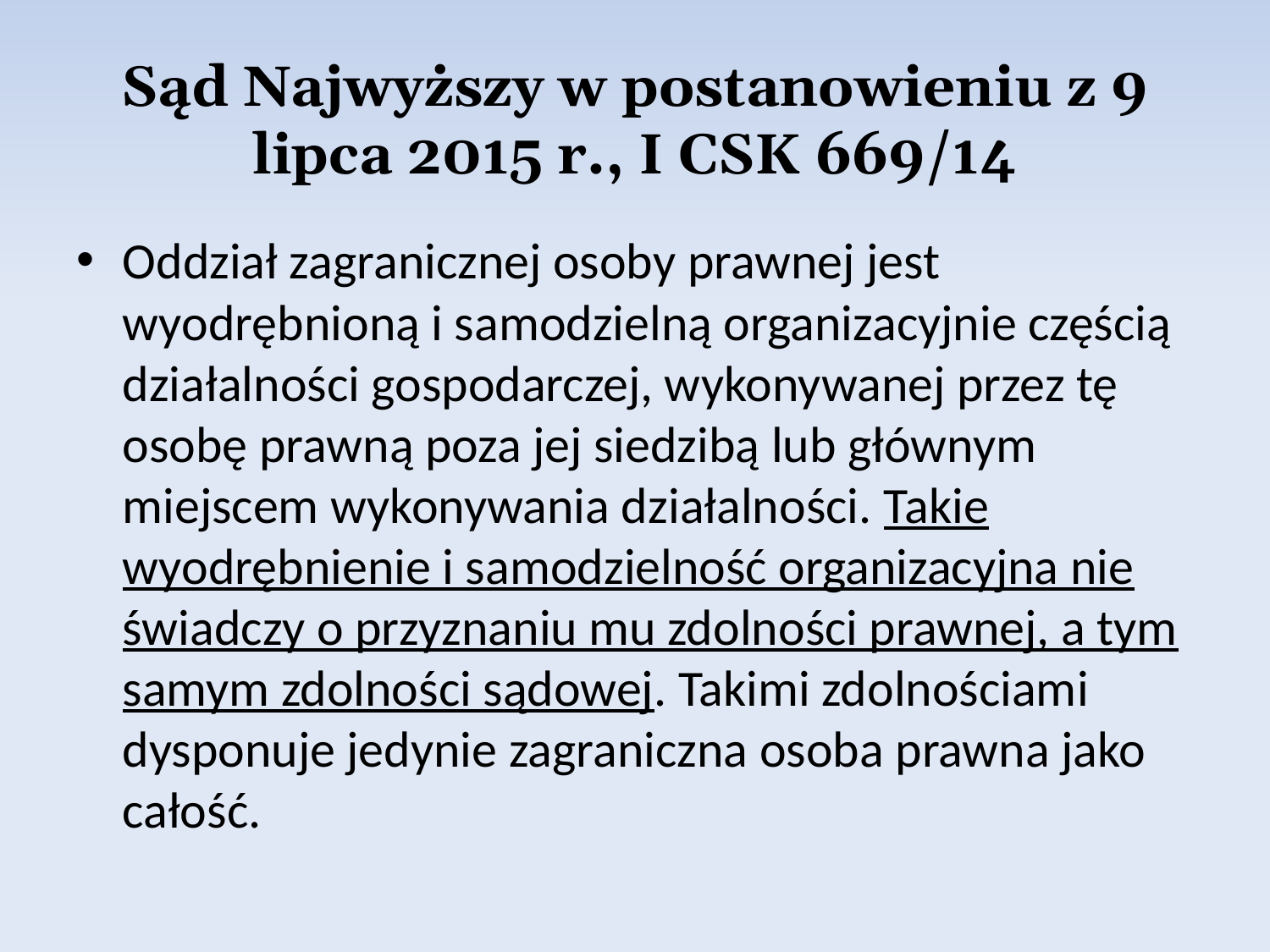

# Sąd Najwyższy w postanowieniu z 9 lipca 2015 r., I CSK 669/14
Oddział zagranicznej osoby prawnej jest wyodrębnioną i samodzielną organizacyjnie częścią działalności gospodarczej, wykonywanej przez tę osobę prawną poza jej siedzibą lub głównym miejscem wykonywania działalności. Takie wyodrębnienie i samodzielność organizacyjna nie świadczy o przyznaniu mu zdolności prawnej, a tym samym zdolności sądowej. Takimi zdolnościami dysponuje jedynie zagraniczna osoba prawna jako całość.